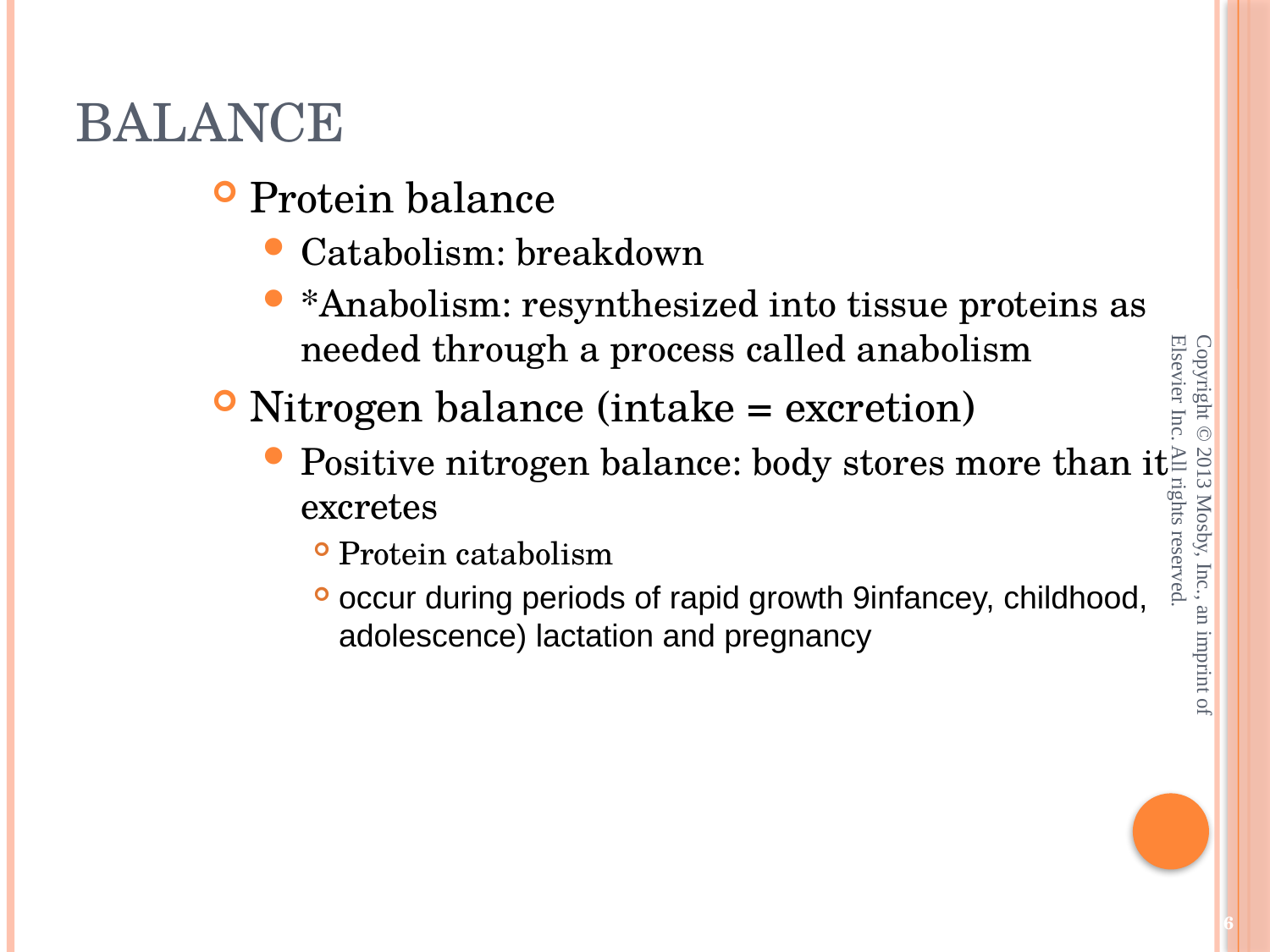

# Balance
Protein balance
Catabolism: breakdown
*Anabolism: resynthesized into tissue proteins as needed through a process called anabolism
Nitrogen balance (intake = excretion)
Positive nitrogen balance: body stores more than it excretes
Protein catabolism
occur during periods of rapid growth 9infancey, childhood, adolescence) lactation and pregnancy

Copyright © 2013 Mosby, Inc., an imprint of Elsevier Inc. All rights reserved.
6